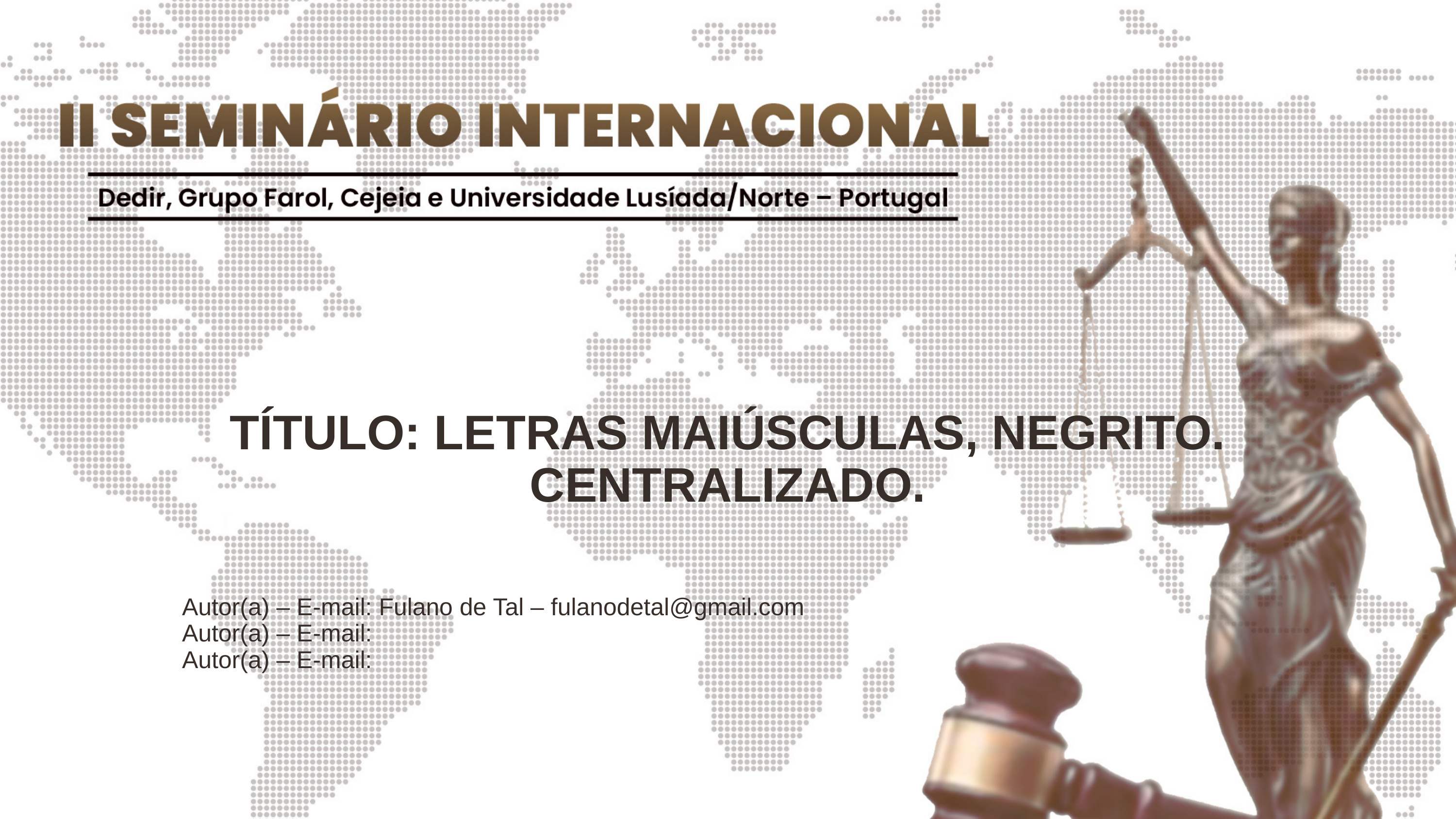

TÍTULO: LETRAS MAIÚSCULAS, NEGRITO. CENTRALIZADO.

Autor(a) – E-mail: Fulano de Tal – fulanodetal@gmail.com
Autor(a) – E-mail:
Autor(a) – E-mail: